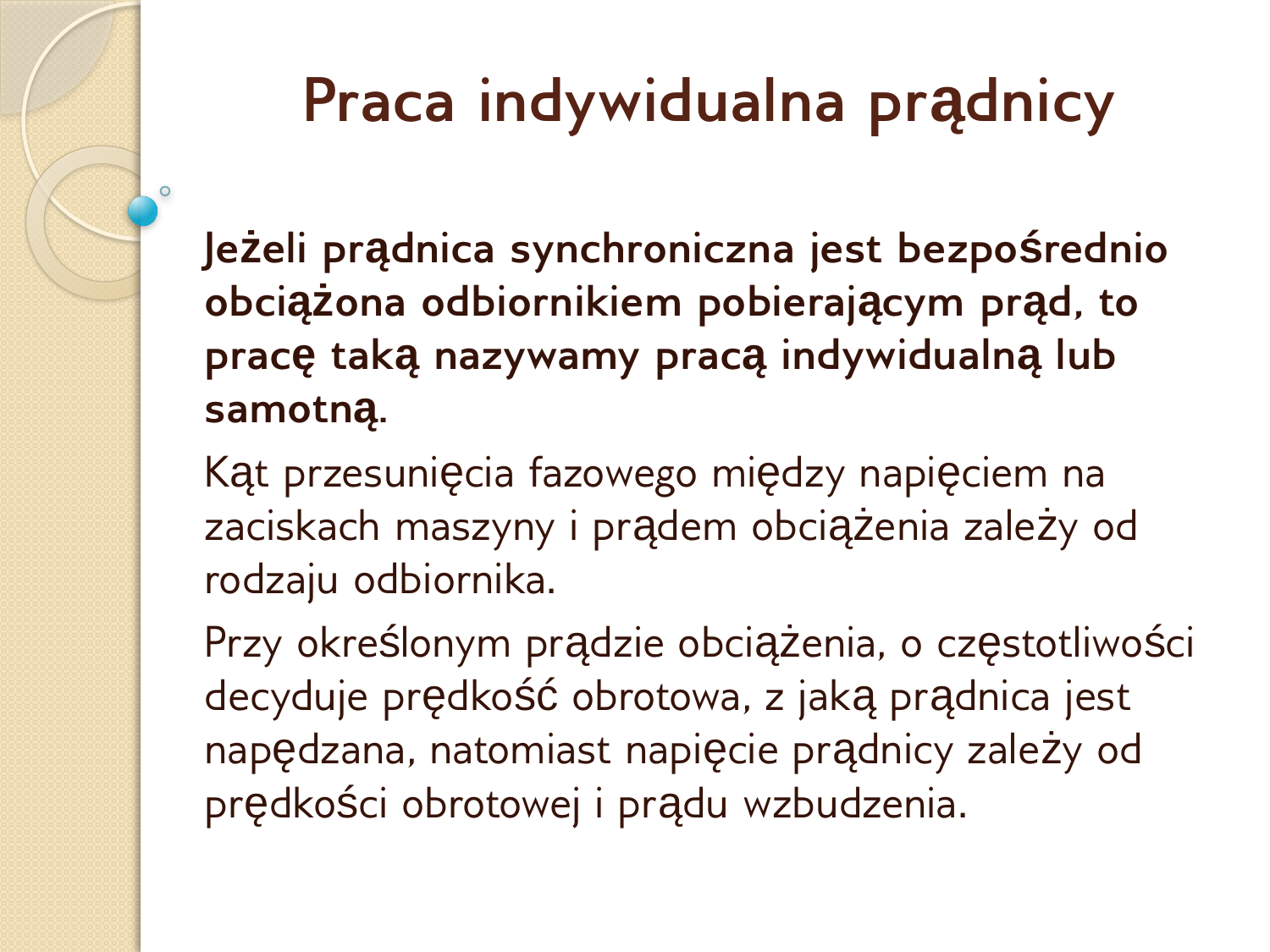

# Praca indywidualna prądnicy
Jeżeli prądnica synchroniczna jest bezpośrednio obciążona odbiornikiem pobierającym prąd, to pracę taką nazywamy pracą indywidualną lub samotną.
Kąt przesunięcia fazowego między napięciem na zaciskach maszyny i prądem obciążenia zależy od rodzaju odbiornika.
Przy określonym prądzie obciążenia, o częstotliwości decyduje prędkość obrotowa, z jaką prądnica jest napędzana, natomiast napięcie prądnicy zależy od prędkości obrotowej i prądu wzbudzenia.